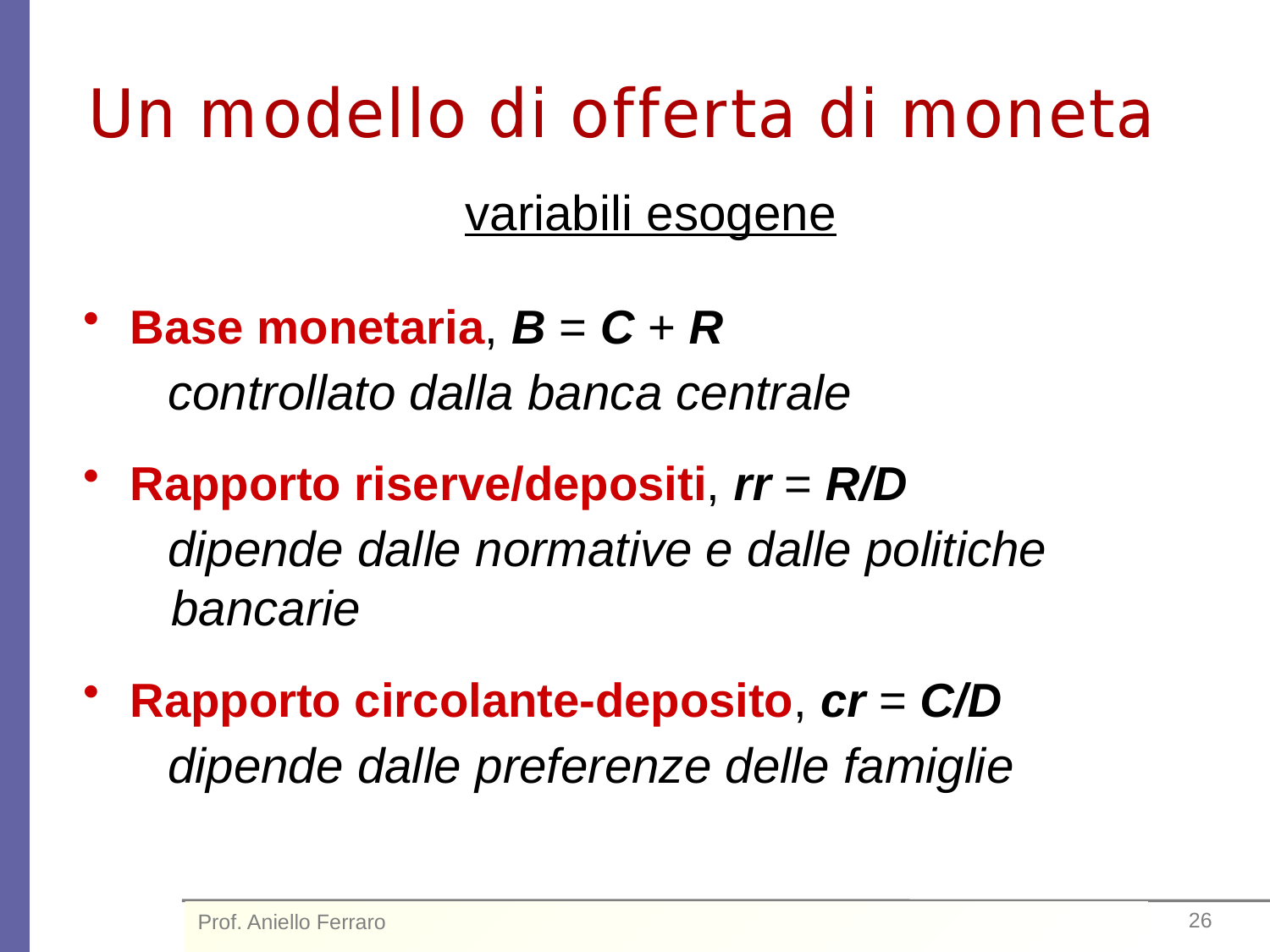

# Un modello di offerta di moneta
variabili esogene
Base monetaria, B = C + R
controllato dalla banca centrale
Rapporto riserve/depositi, rr = R/D
dipende dalle normative e dalle politiche bancarie
Rapporto circolante-deposito, cr = C/D
dipende dalle preferenze delle famiglie
Prof. Aniello Ferraro